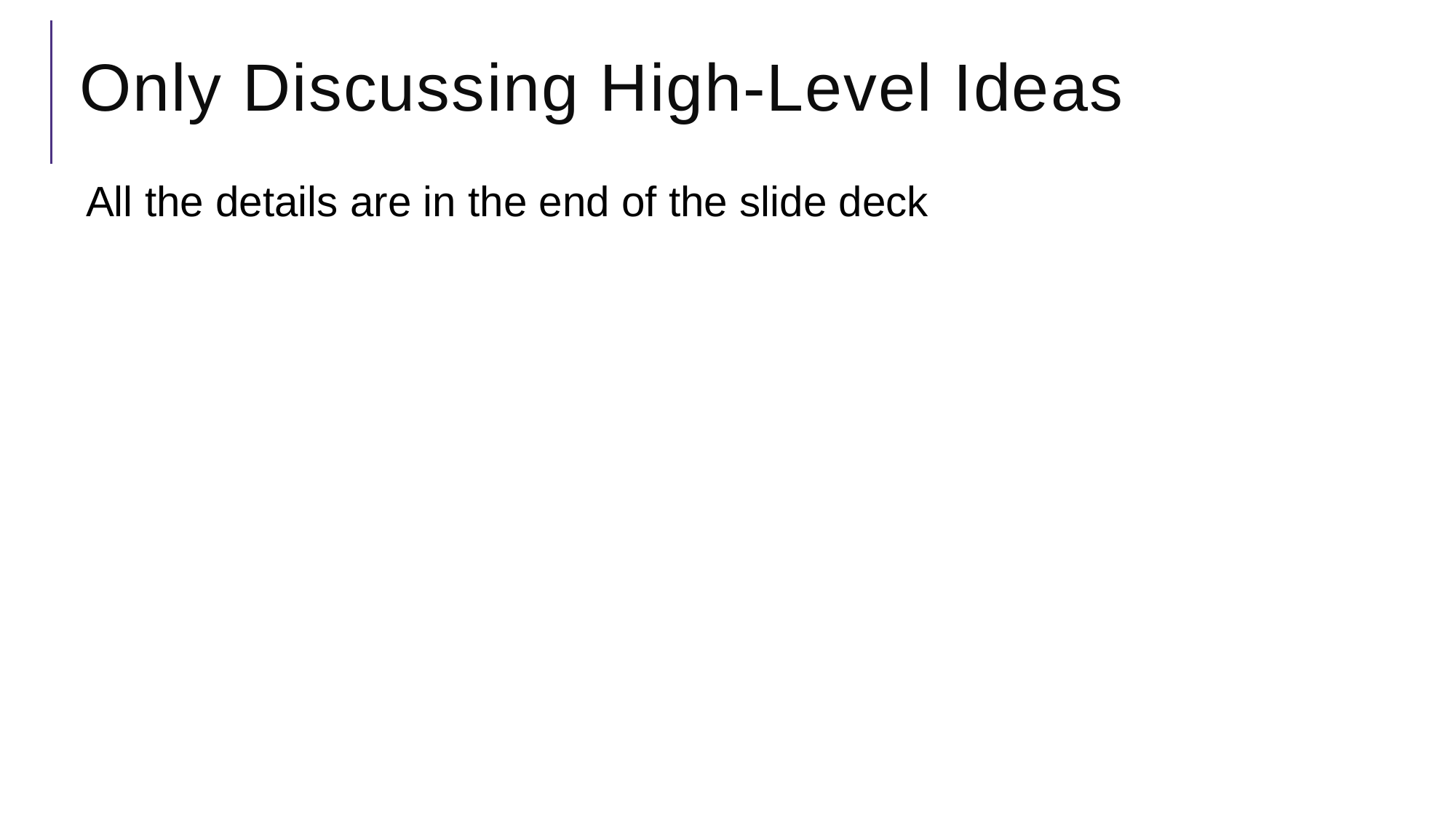

# Only Discussing High-Level Ideas
All the details are in the end of the slide deck